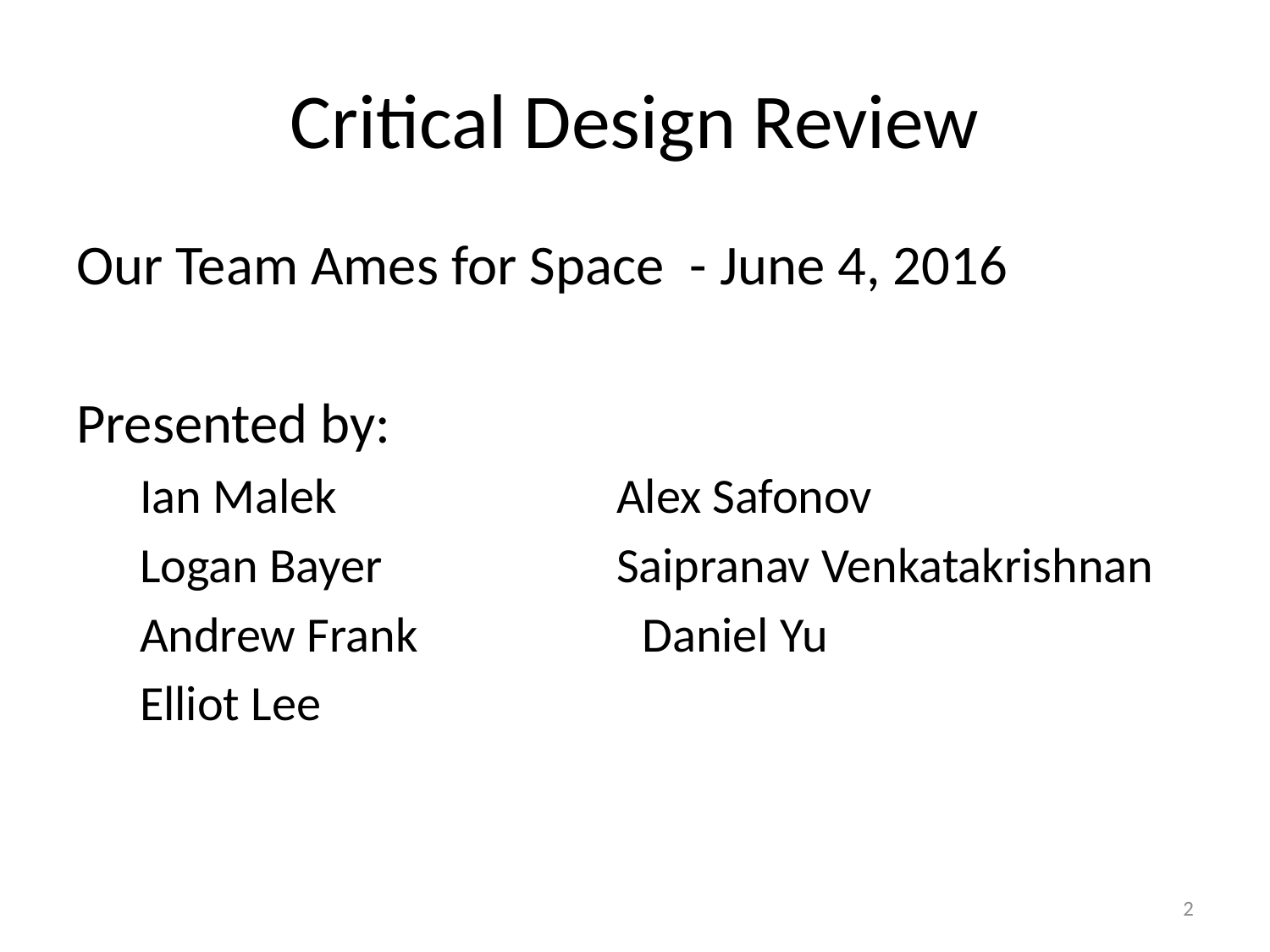

# Critical Design Review
Our Team Ames for Space  - June 4, 2016

Presented by:
Ian Malek		     Alex Safonov
Logan Bayer		     Saipranav Venkatakrishnan
Andrew Frank                    Daniel Yu
Elliot Lee
2